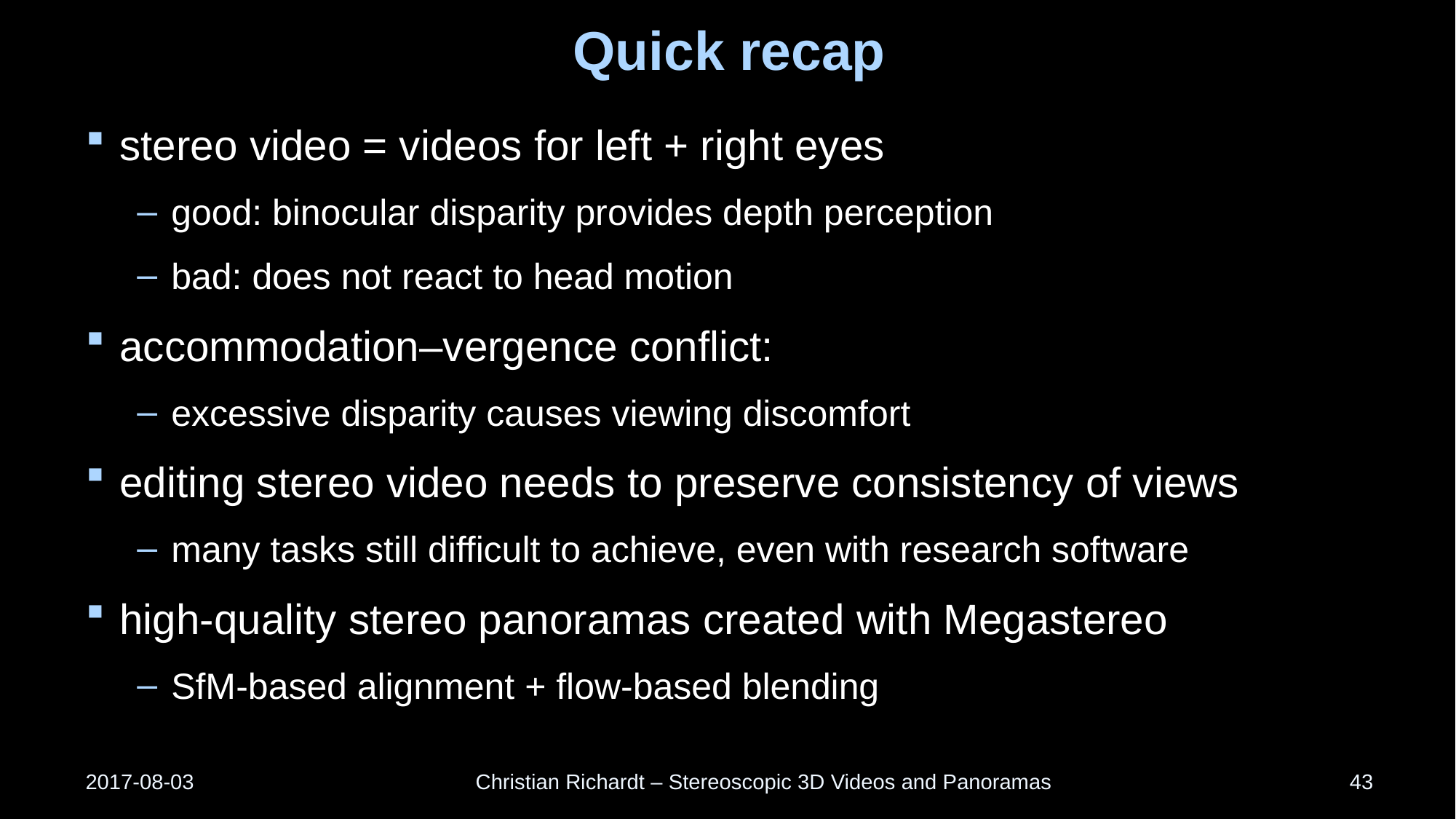

# Quick recap
stereo video = videos for left + right eyes
good: binocular disparity provides depth perception
bad: does not react to head motion
accommodation–vergence conflict:
excessive disparity causes viewing discomfort
editing stereo video needs to preserve consistency of views
many tasks still difficult to achieve, even with research software
high-quality stereo panoramas created with Megastereo
SfM-based alignment + flow-based blending
2017-08-03
Christian Richardt – Stereoscopic 3D Videos and Panoramas
43